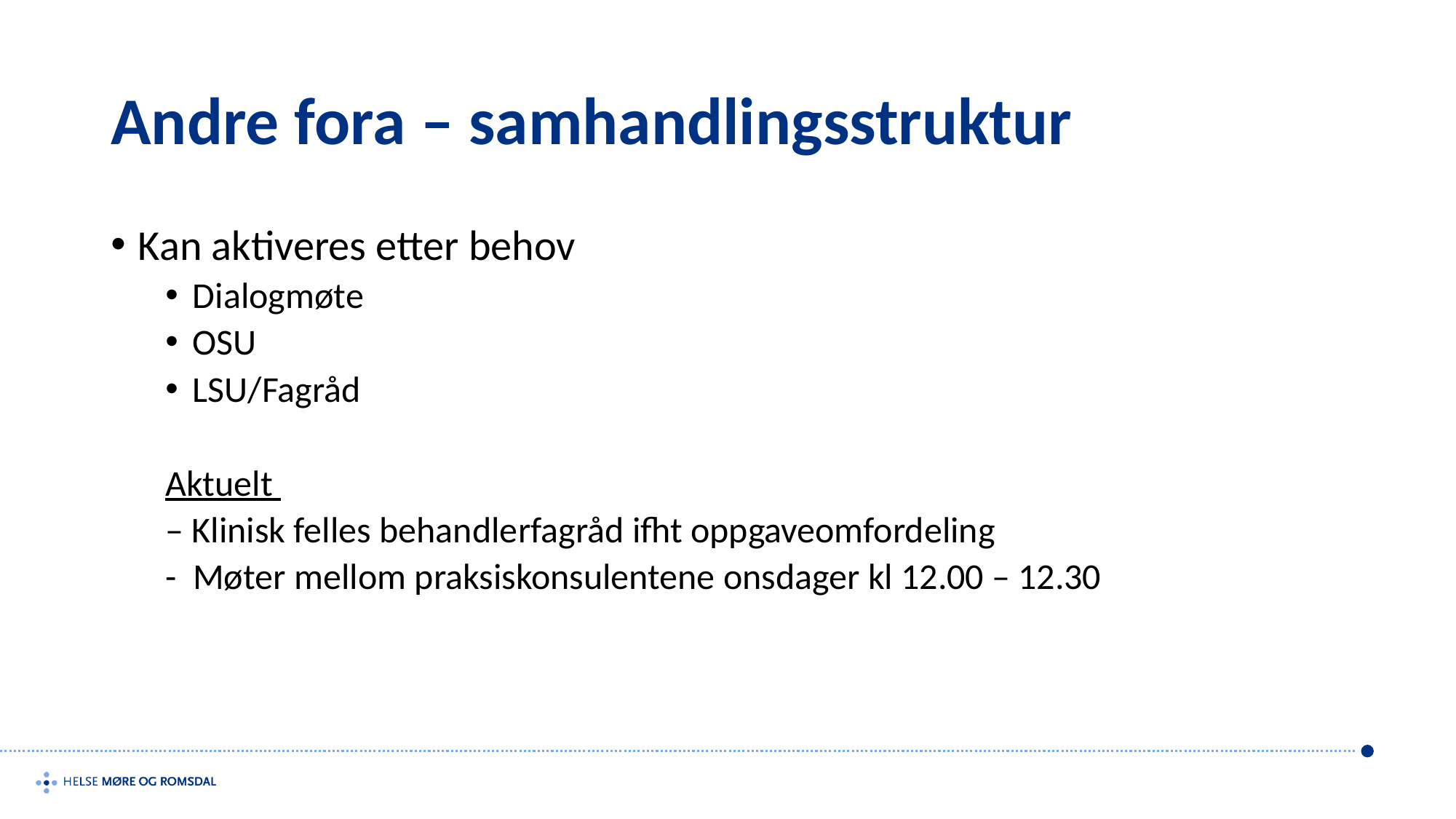

# Andre fora – samhandlingsstruktur
Kan aktiveres etter behov
Dialogmøte
OSU
LSU/Fagråd

Aktuelt
– Klinisk felles behandlerfagråd ifht oppgaveomfordeling
-  Møter mellom praksiskonsulentene onsdager kl 12.00 – 12.30